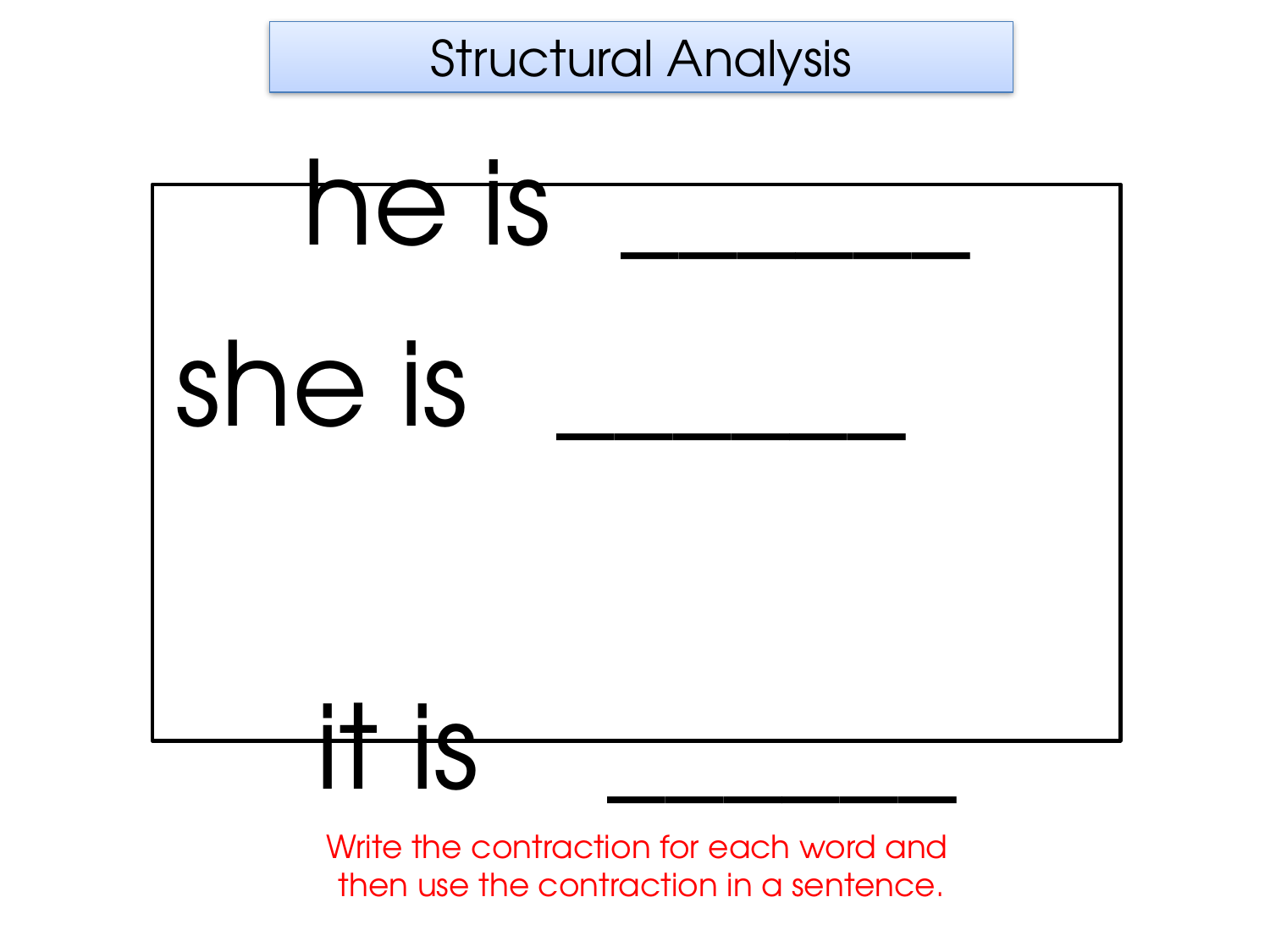

Structural Analysis

he is	  ______
she is	______
it is    ______

Write the contraction for each word and
then use the contraction in a sentence.